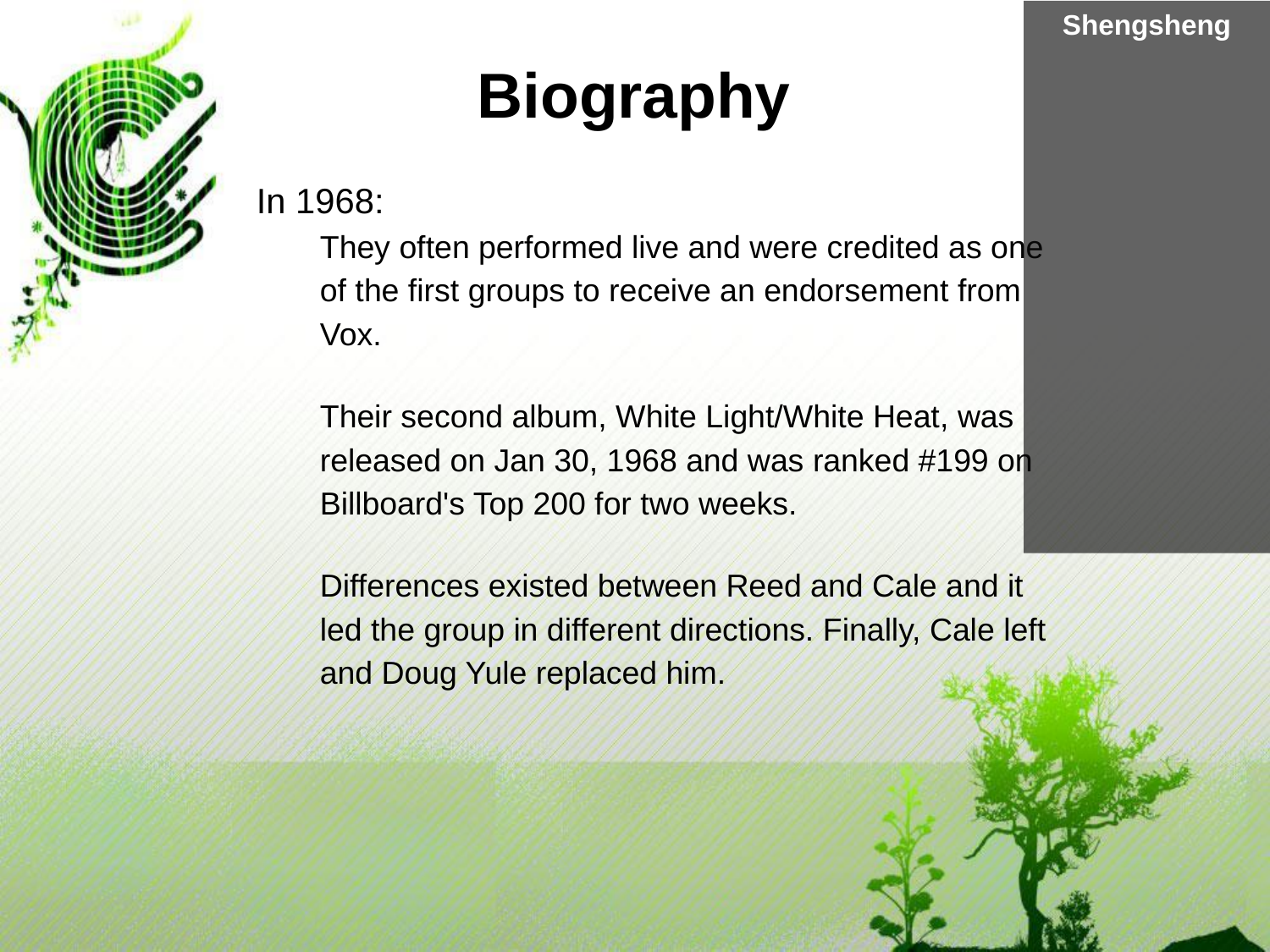

Shengsheng
Biography
In 1968:
They often performed live and were credited as one of the first groups to receive an endorsement from Vox.

Their second album, White Light/White Heat, was released on Jan 30, 1968 and was ranked #199 on Billboard's Top 200 for two weeks.

Differences existed between Reed and Cale and it led the group in different directions. Finally, Cale left and Doug Yule replaced him.